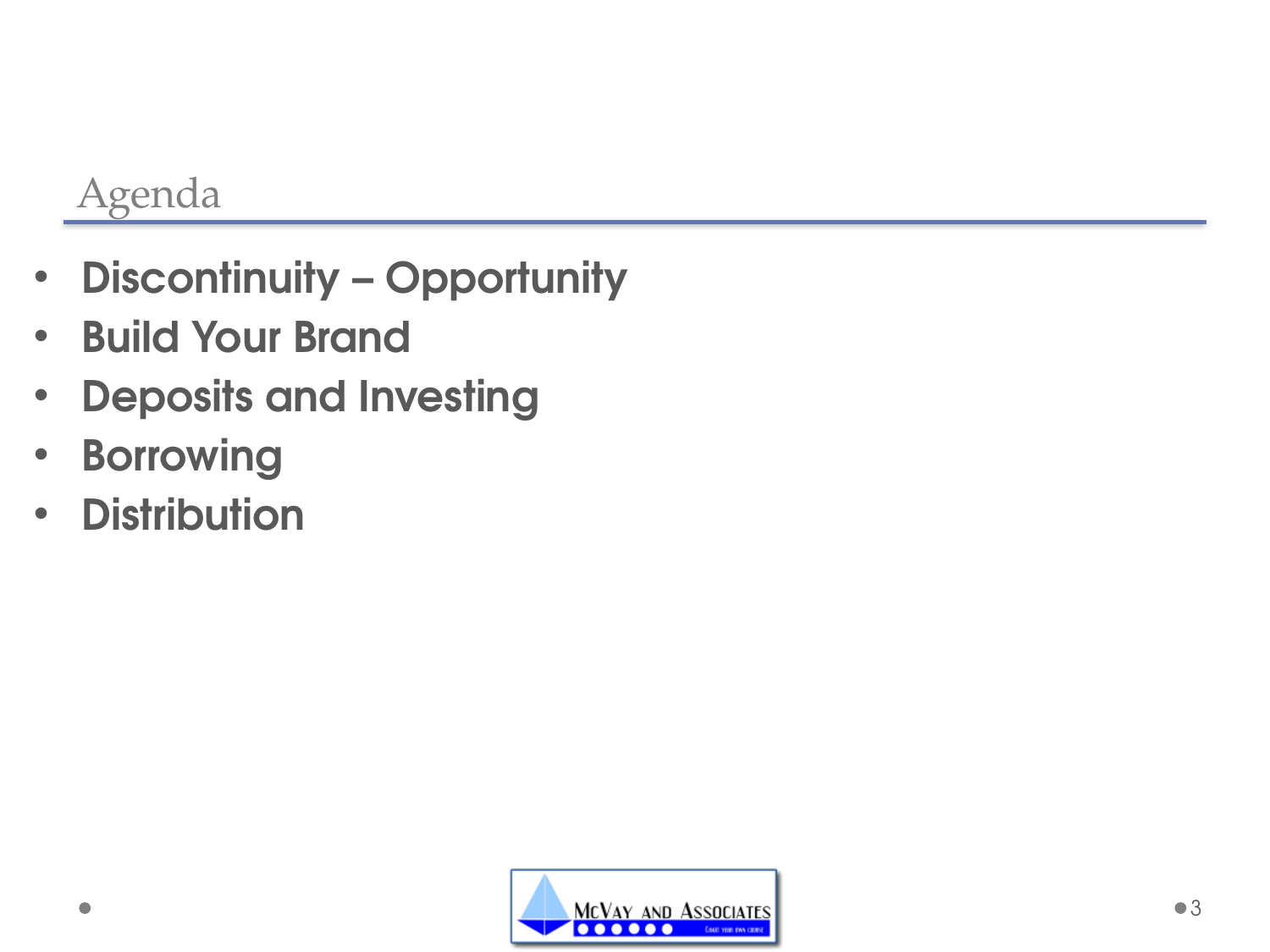

# Agenda
Discontinuity – Opportunity
Build Your Brand
Deposits and Investing
Borrowing
Distribution

3